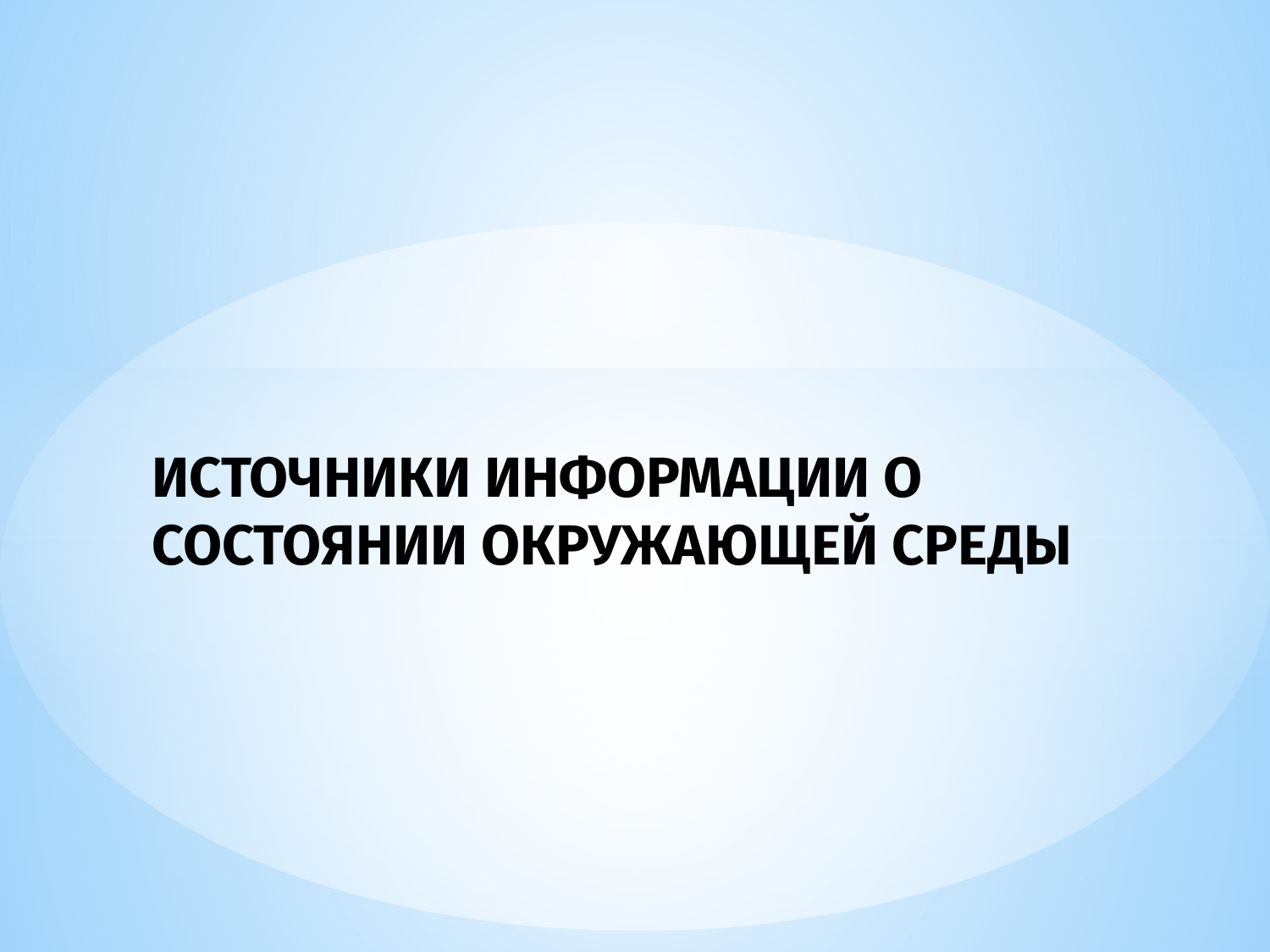

# ИСТОЧНИКИ ИНФОРМАЦИИ О СОСТОЯНИИ ОКРУЖАЮЩЕЙ СРЕДЫ